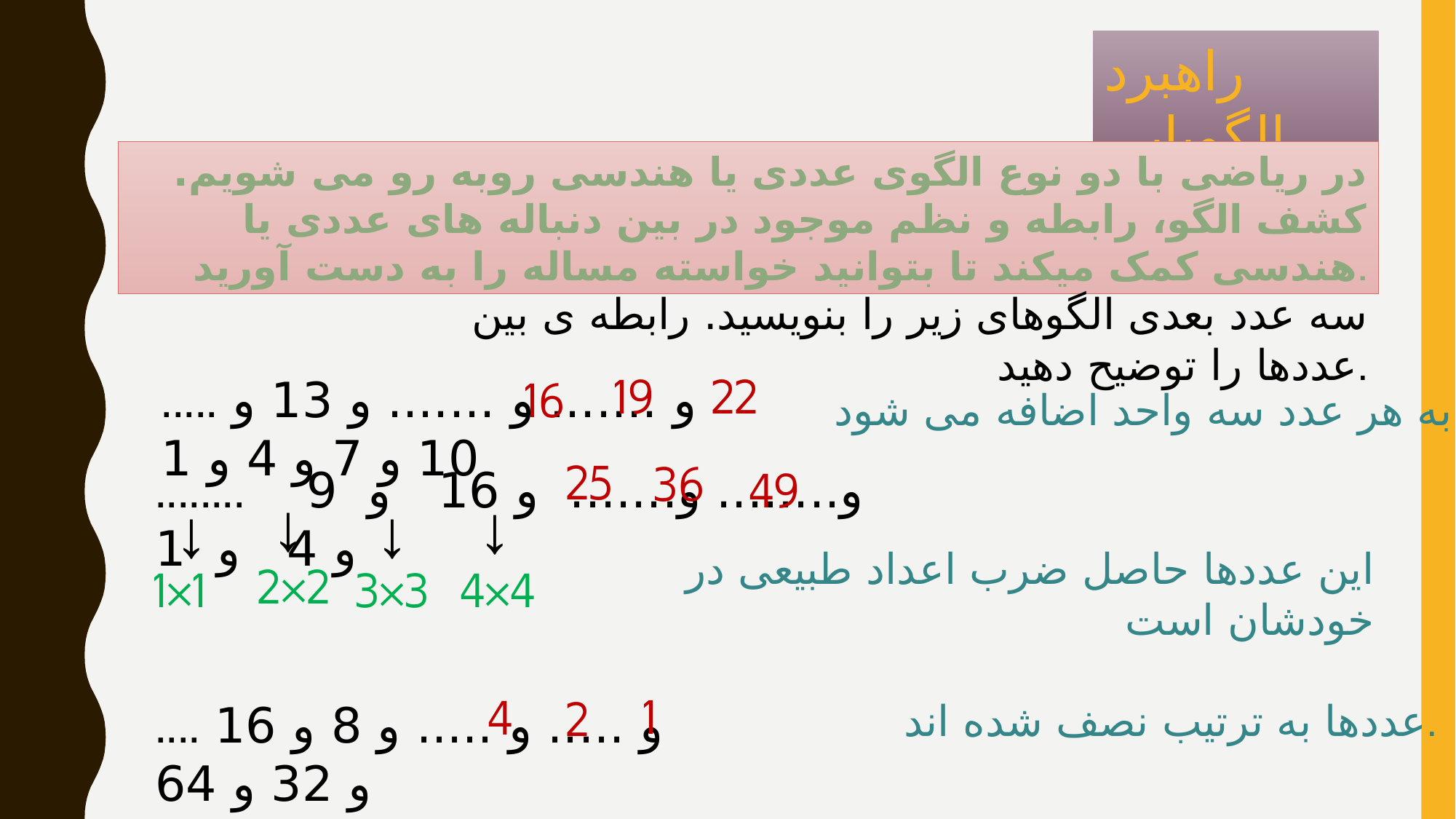

راهبرد الگویابی
در ریاضی با دو نوع الگوی عددی یا هندسی روبه رو می شویم. کشف الگو، رابطه و نظم موجود در بین دنباله های عددی یا هندسی کمک میکند تا بتوانید خواسته مساله را به دست آورید.
سه عدد بعدی الگوهای زیر را بنویسید. رابطه ی بین عددها را توضیح دهید.
22
19
16
..... و ....... و ....... و 13 و 10 و 7 و 4 و 1
به هر عدد سه واحد اضافه می شود
25
36
49
........ و........ و.......  و 16   و  9    و 4   و  1
↓
↓
↓
↓
این عددها حاصل ضرب اعداد طبیعی در خودشان است
2×2
3×3
4×4
1×1
1
4
2
.... و ..... و ..... و 8 و 16 و 32 و 64
عددها به ترتیب نصف شده اند.